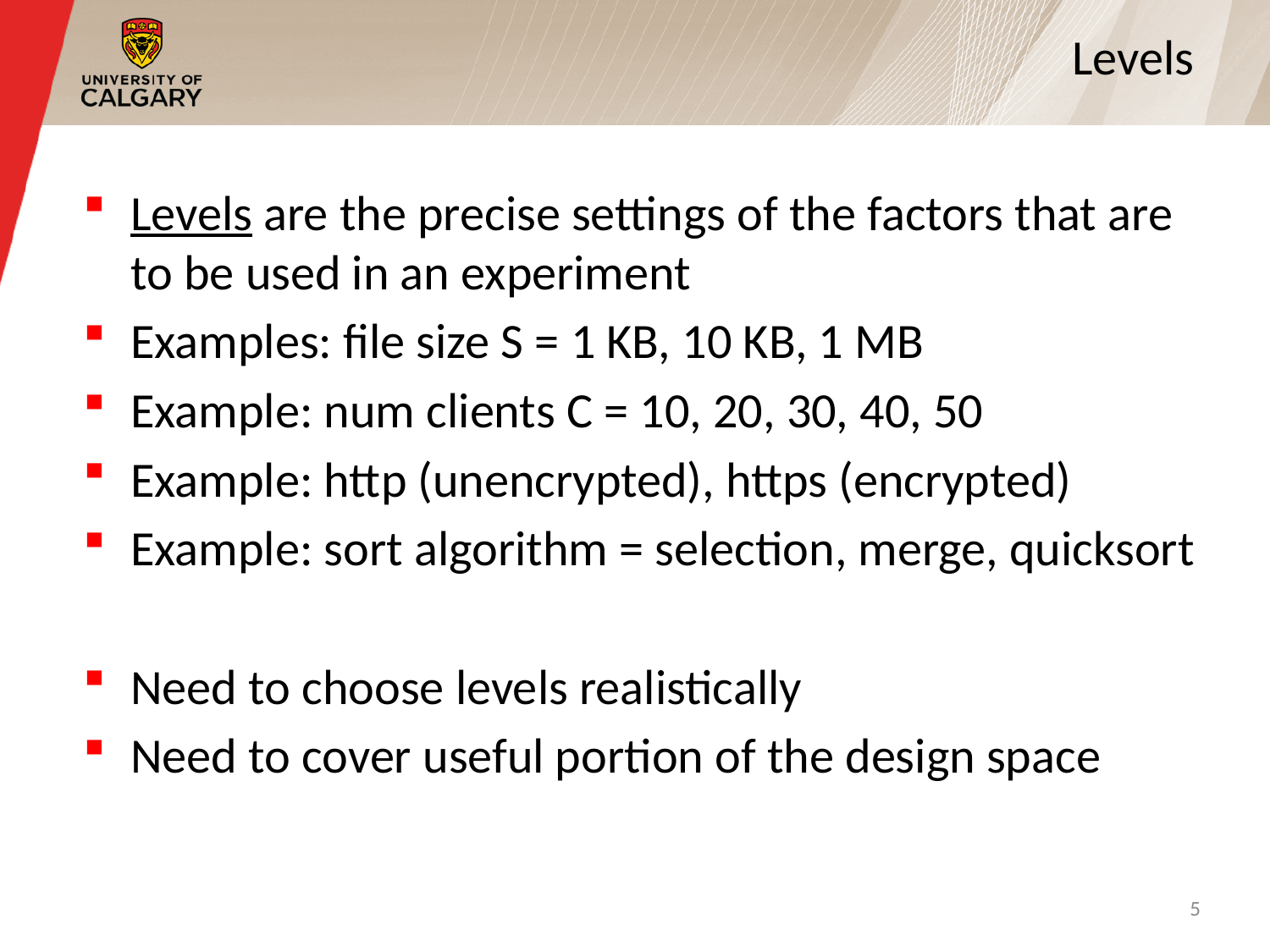

# Levels
Levels are the precise settings of the factors that are to be used in an experiment
Examples: file size S = 1 KB, 10 KB, 1 MB
Example: num clients C = 10, 20, 30, 40, 50
Example: http (unencrypted), https (encrypted)
Example: sort algorithm = selection, merge, quicksort

Need to choose levels realistically
Need to cover useful portion of the design space
5